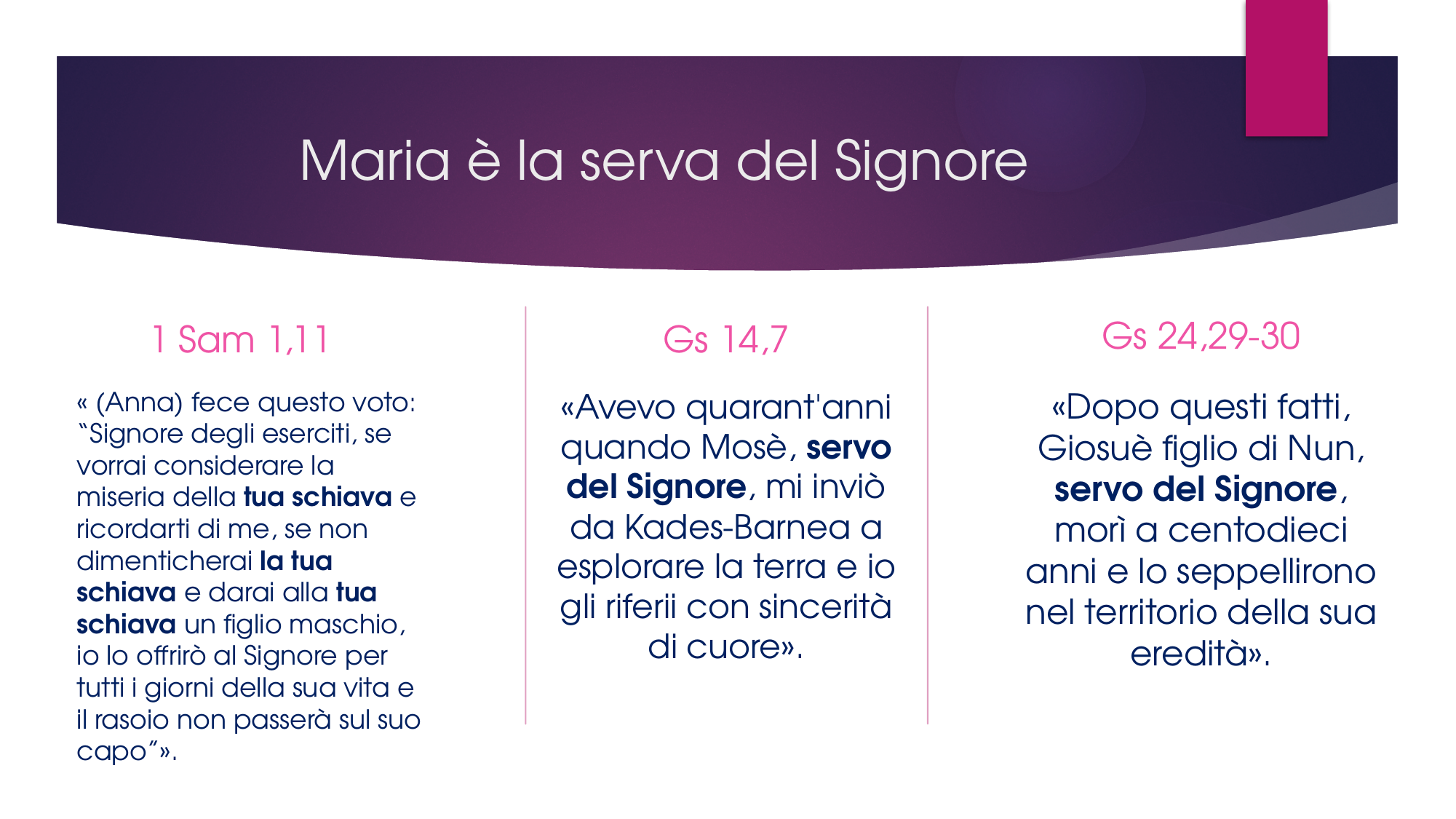

# Maria è la serva del Signore
Gs 24,29-30

Gs 14,7

1 Sam 1,11

« (Anna) fece questo voto: “Signore degli eserciti, se vorrai considerare la miseria della tua schiava e ricordarti di me, se non dimenticherai la tua schiava e darai alla tua schiava un figlio maschio, io lo offrirò al Signore per tutti i giorni della sua vita e il rasoio non passerà sul suo capo”».

«Dopo questi fatti, Giosuè figlio di Nun, servo del Signore, morì a centodieci anni e lo seppellirono nel territorio della sua eredità».

«Avevo quarant'anni quando Mosè, servo del Signore, mi inviò da Kades-Barnea a esplorare la terra e io gli riferii con sincerità di cuore».